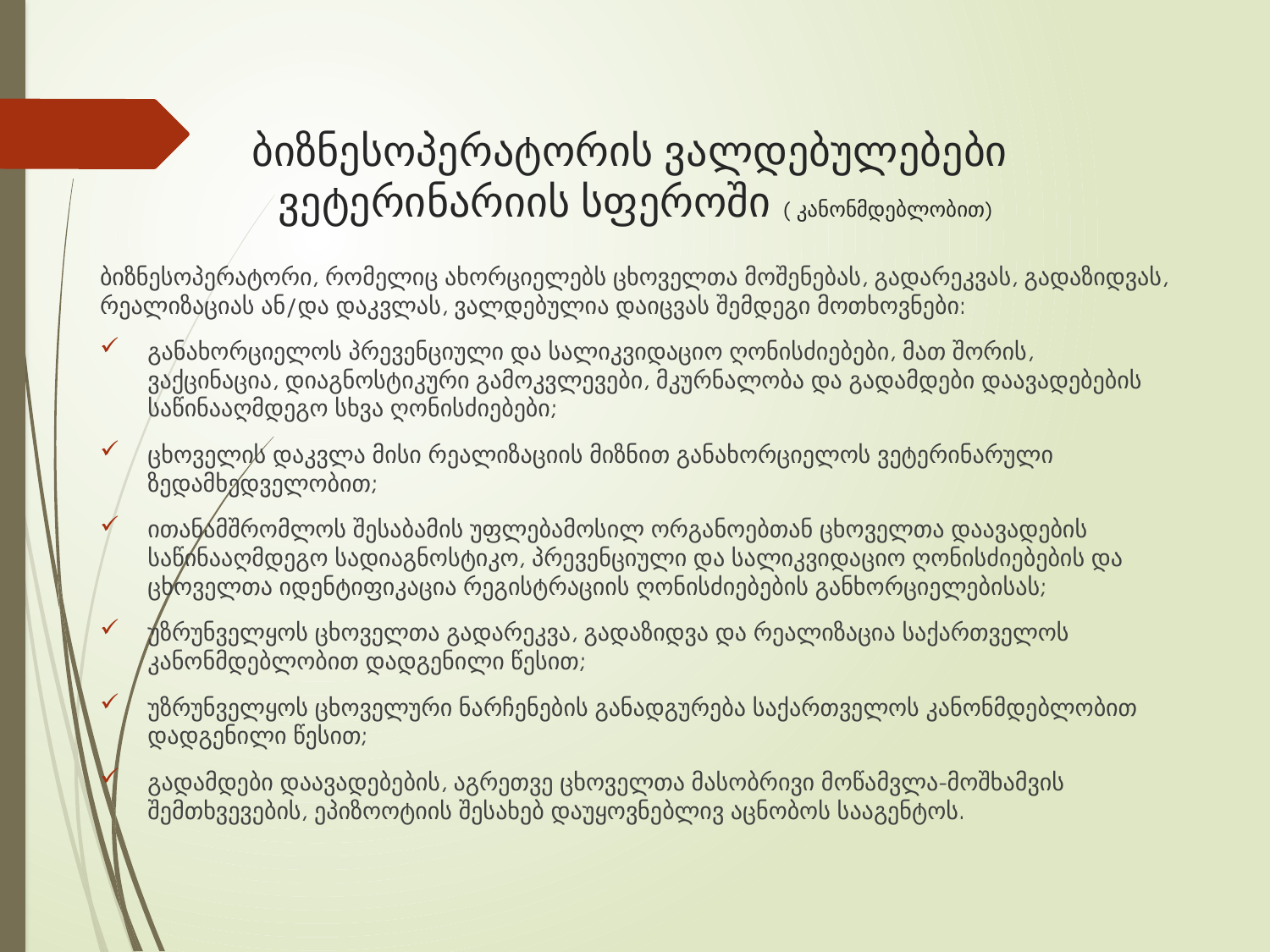

# ბიზნესოპერატორის ვალდებულებები ვეტერინარიის სფეროში ( კანონმდებლობით)
ბიზნესოპერატორი, რომელიც ახორციელებს ცხოველთა მოშენებას, გადარეკვას, გადაზიდვას, რეალიზაციას ან/და დაკვლას, ვალდებულია დაიცვას შემდეგი მოთხოვნები:
განახორციელოს პრევენციული და სალიკვიდაციო ღონისძიებები, მათ შორის, ვაქცინაცია, დიაგნოსტიკური გამოკვლევები, მკურნალობა და გადამდები დაავადებების საწინააღმდეგო სხვა ღონისძიებები;
ცხოველის დაკვლა მისი რეალიზაციის მიზნით განახორციელოს ვეტერინარული ზედამხედველობით;
ითანამშრომლოს შესაბამის უფლებამოსილ ორგანოებთან ცხოველთა დაავადების საწინააღმდეგო სადიაგნოსტიკო, პრევენციული და სალიკვიდაციო ღონისძიებების და ცხოველთა იდენტიფიკაცია­ რეგისტრაციის ღონისძიებების განხორციელებისას;
უზრუნველყოს ცხოველთა გადარეკვა, გადაზიდვა და რეალიზაცია საქართველოს კანონმდებლობით დადგენილი წესით;
უზრუნველყოს ცხოველური ნარჩენების განადგურება საქართველოს კანონმდებლობით დადგენილი წესით;
გადამდები დაავადებების, აგრეთვე ცხოველთა მასობრივი მოწამვლა-­მოშხამვის შემთხვევების, ეპიზოოტიის შესახებ დაუყოვნებლივ აცნობოს სააგენტოს.